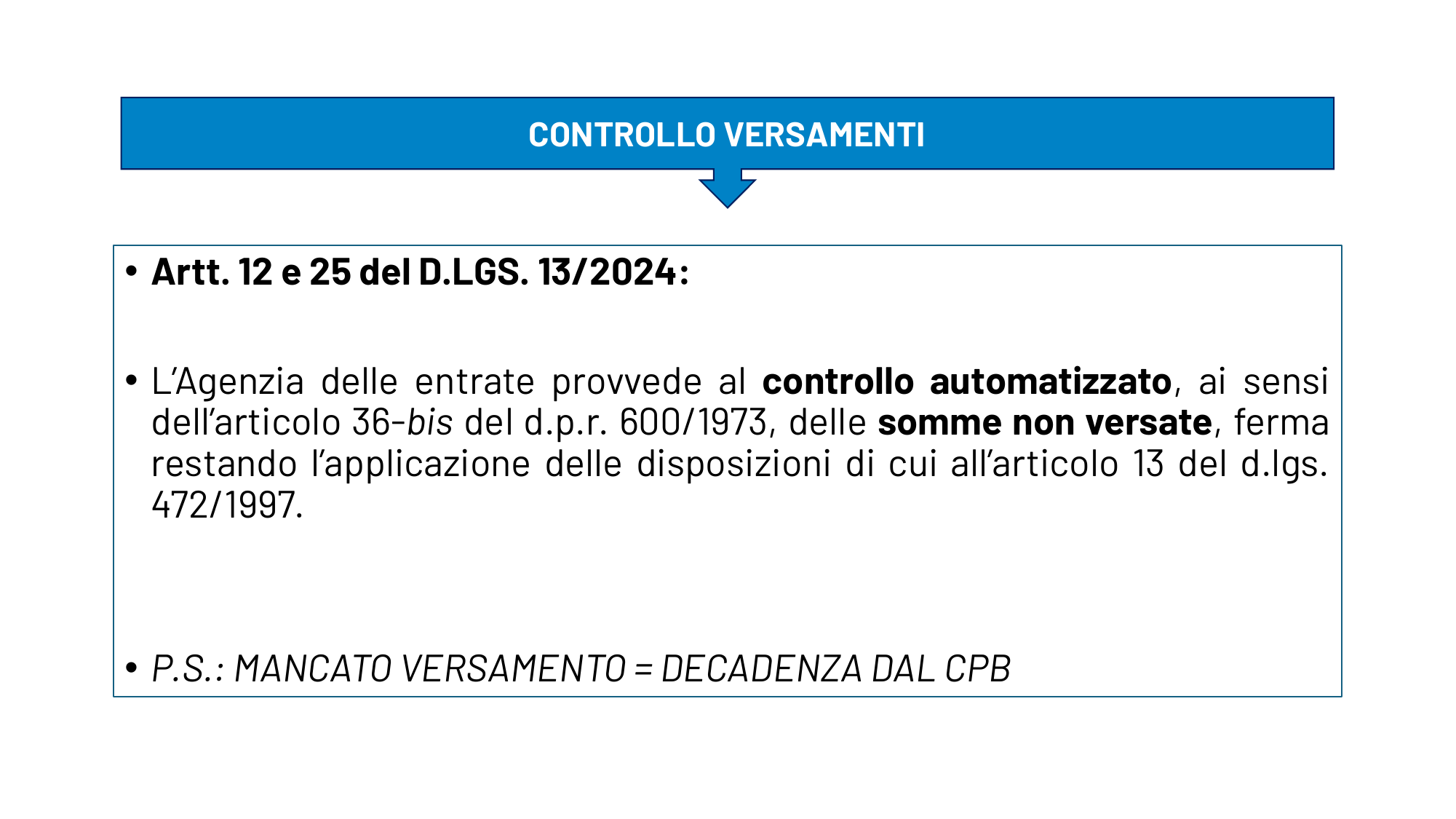

CONTROLLO VERSAMENTI
Artt. 12 e 25 del D.LGS. 13/2024:

L’Agenzia delle entrate provvede al controllo automatizzato, ai sensi dell’articolo 36-bis del d.p.r. 600/1973, delle somme non versate, ferma restando l’applicazione delle disposizioni di cui all’articolo 13 del d.lgs. 472/1997.

P.S.: MANCATO VERSAMENTO = DECADENZA DAL CPB